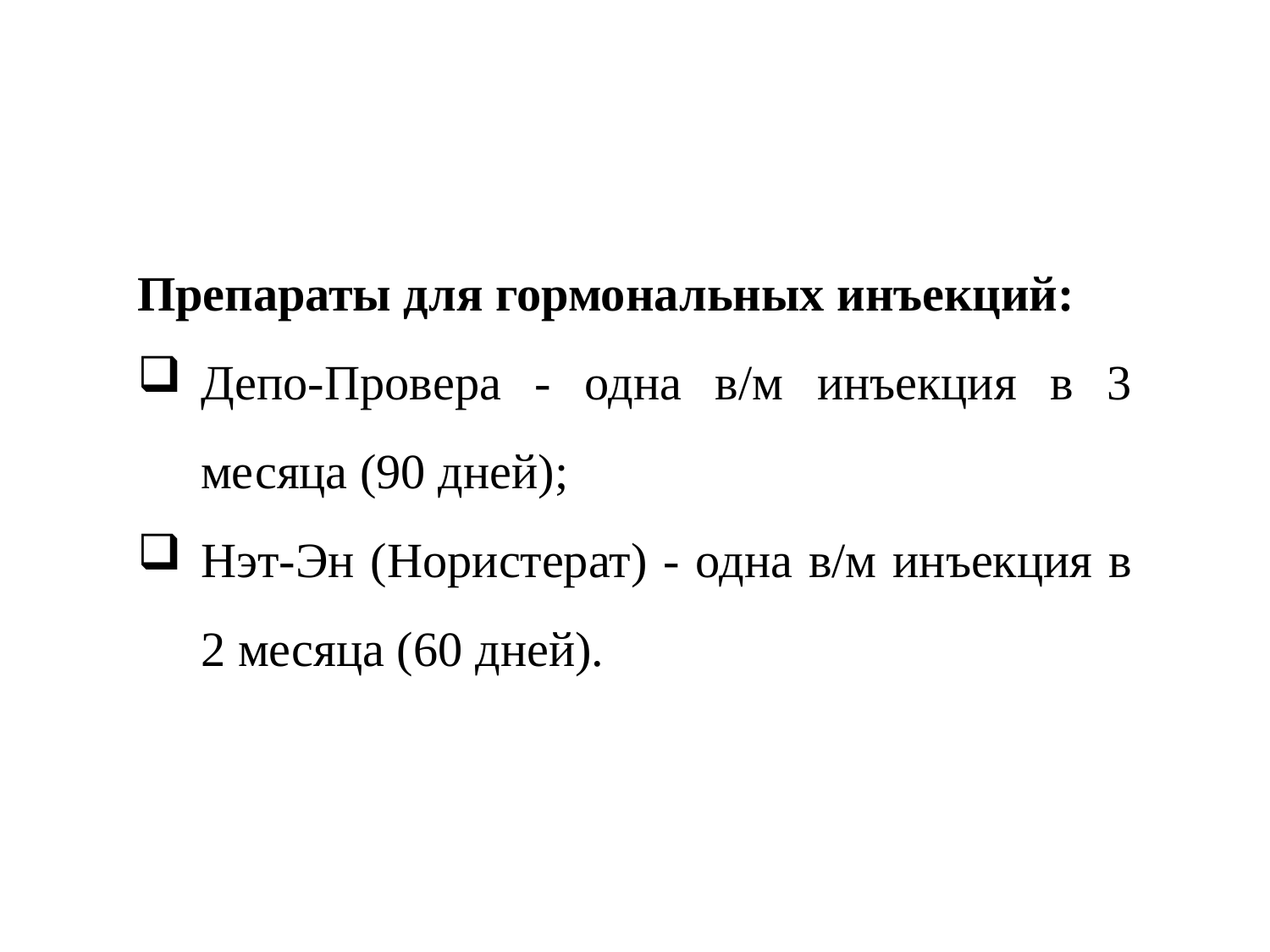

Препараты для гормональных инъекций:
Депо-Провера - одна в/м инъекция в 3 месяца (90 дней);
Нэт-Эн (Нористерат) - одна в/м инъекция в 2 месяца (60 дней).